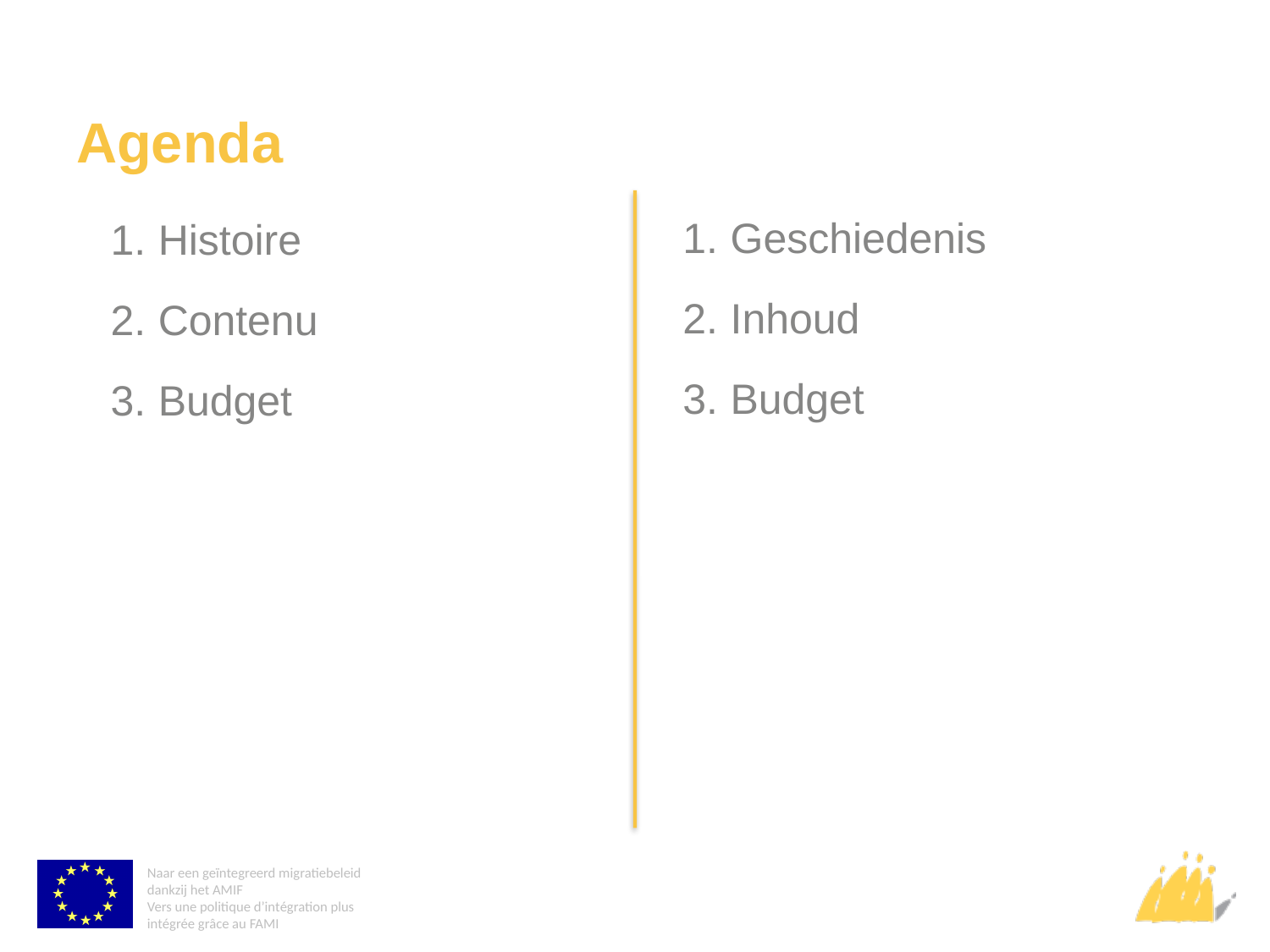

# Agenda
Geschiedenis
Inhoud
Budget
Histoire
Contenu
Budget

Naar een geïntegreerd migratiebeleid dankzij het AMIF
Vers une politique d’intégration plus intégrée grâce au FAMI